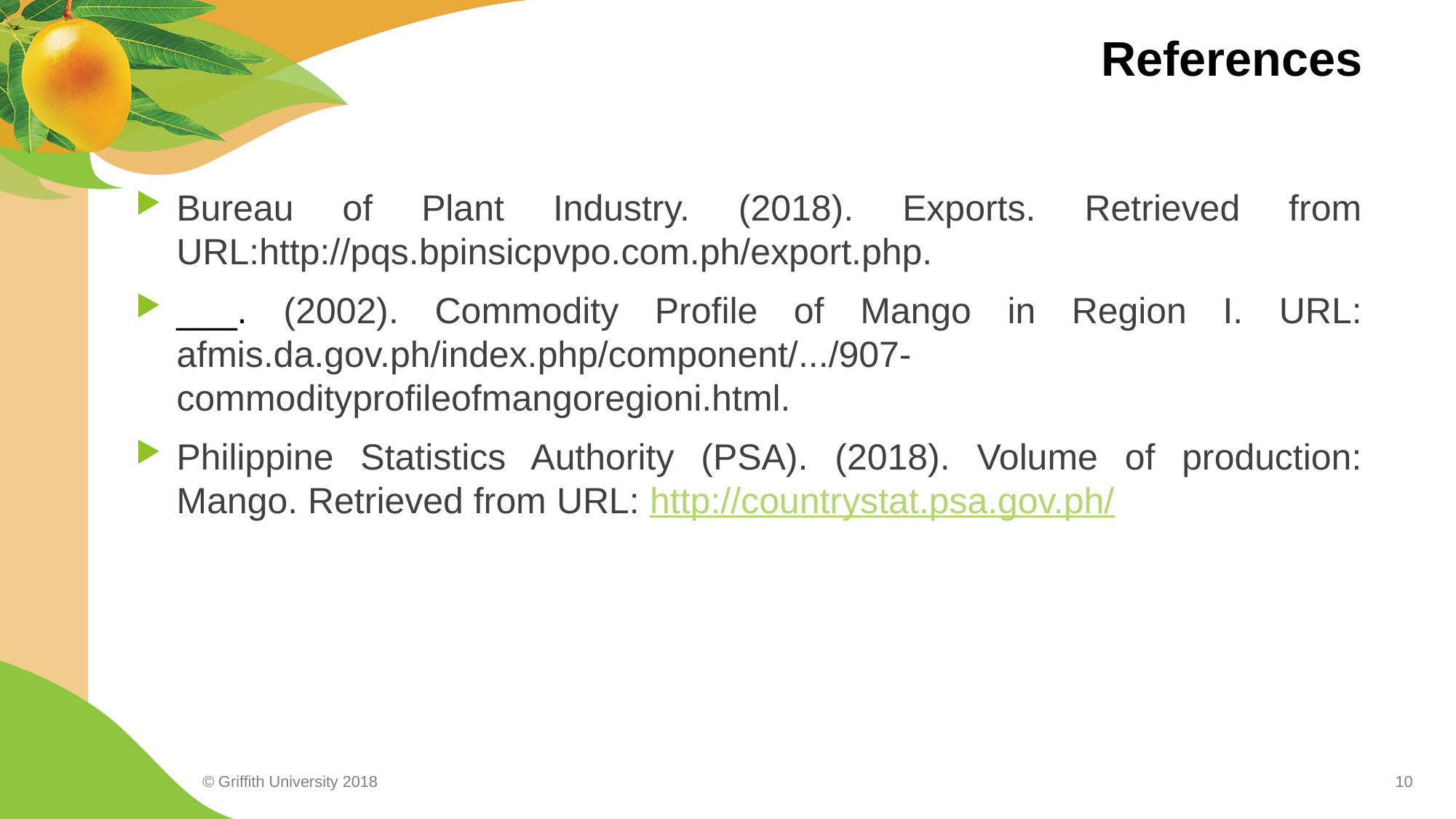

# References
Bureau of Plant Industry. (2018). Exports. Retrieved from URL:http://pqs.bpinsicpvpo.com.ph/export.php.
___. (2002). Commodity Profile of Mango in Region I. URL: afmis.da.gov.ph/index.php/component/.../907-commodityprofileofmangoregioni.html.
Philippine Statistics Authority (PSA). (2018). Volume of production: Mango. Retrieved from URL: http://countrystat.psa.gov.ph/